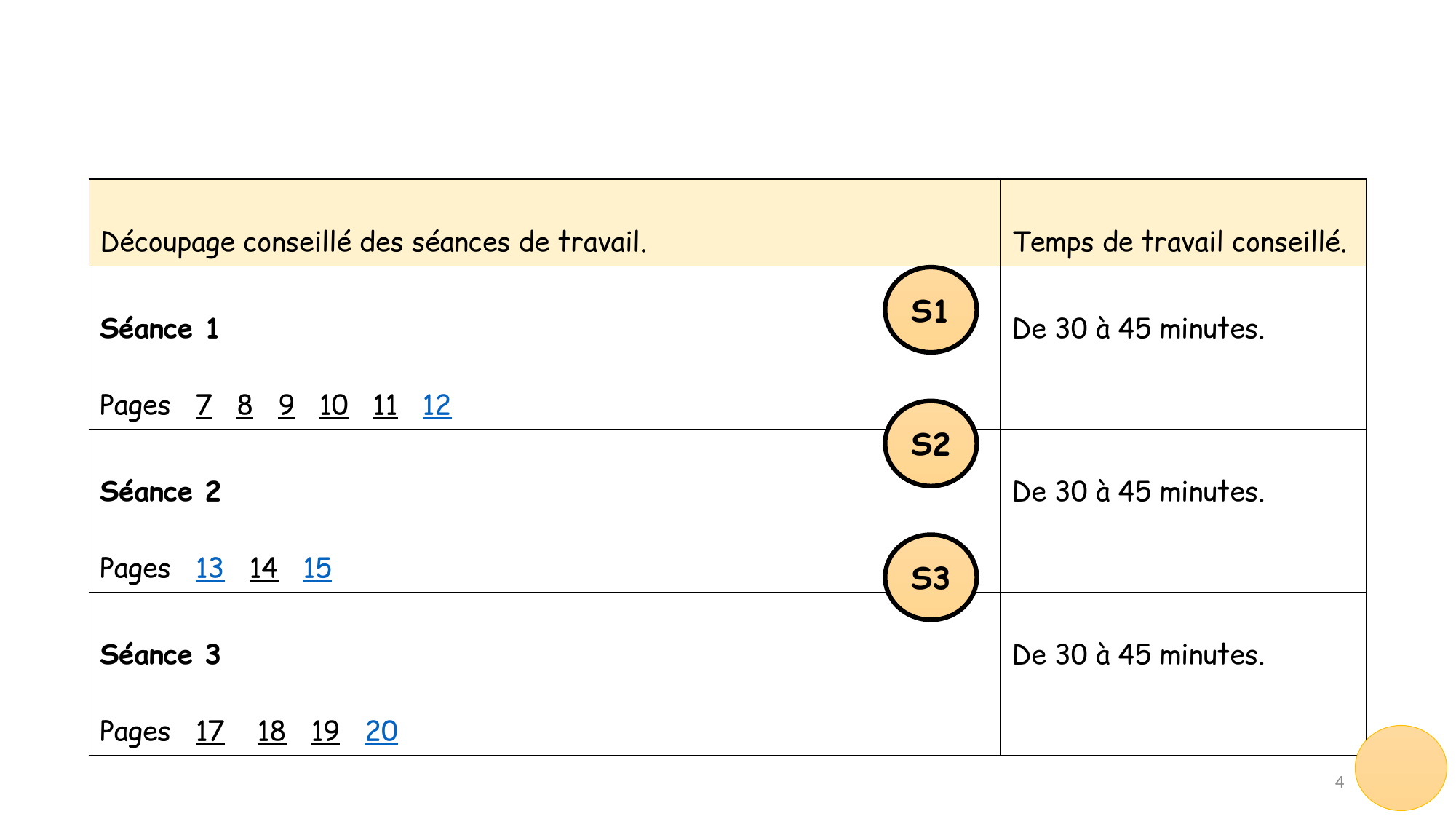

| Découpage conseillé des séances de travail. | Temps de travail conseillé. |
| --- | --- |
| Séance 1 Pages 7 8 9 10 11 12 | De 30 à 45 minutes. |
| Séance 2 Pages 13 14 15 | De 30 à 45 minutes. |
| Séance 3 Pages 17 18 19 20 | De 30 à 45 minutes. |
S1
S2
S3

4